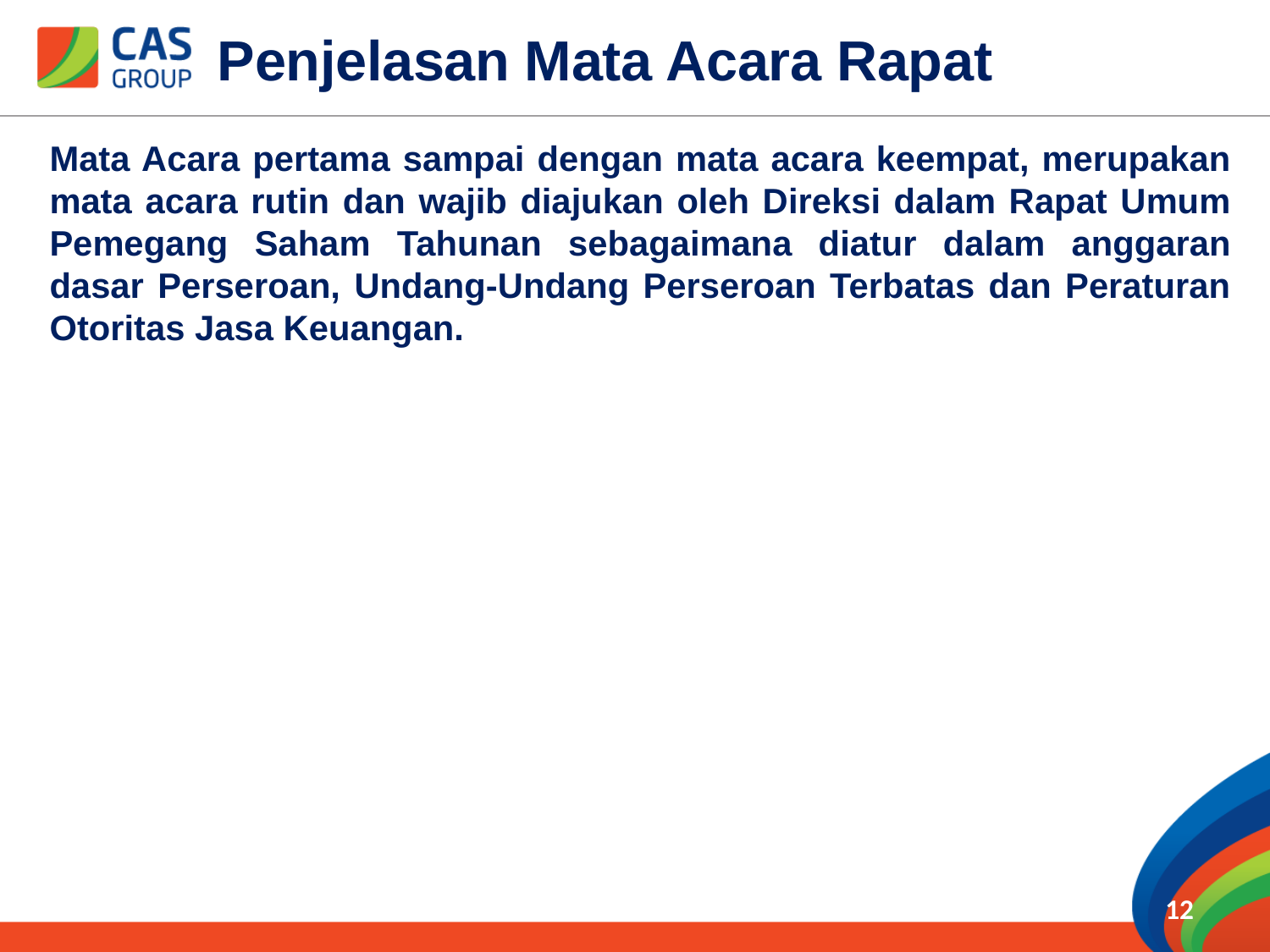

Penjelasan Mata Acara Rapat
Mata Acara pertama sampai dengan mata acara keempat, merupakan mata acara rutin dan wajib diajukan oleh Direksi dalam Rapat Umum Pemegang Saham Tahunan sebagaimana diatur dalam anggaran dasar Perseroan, Undang-Undang Perseroan Terbatas dan Peraturan Otoritas Jasa Keuangan.
12